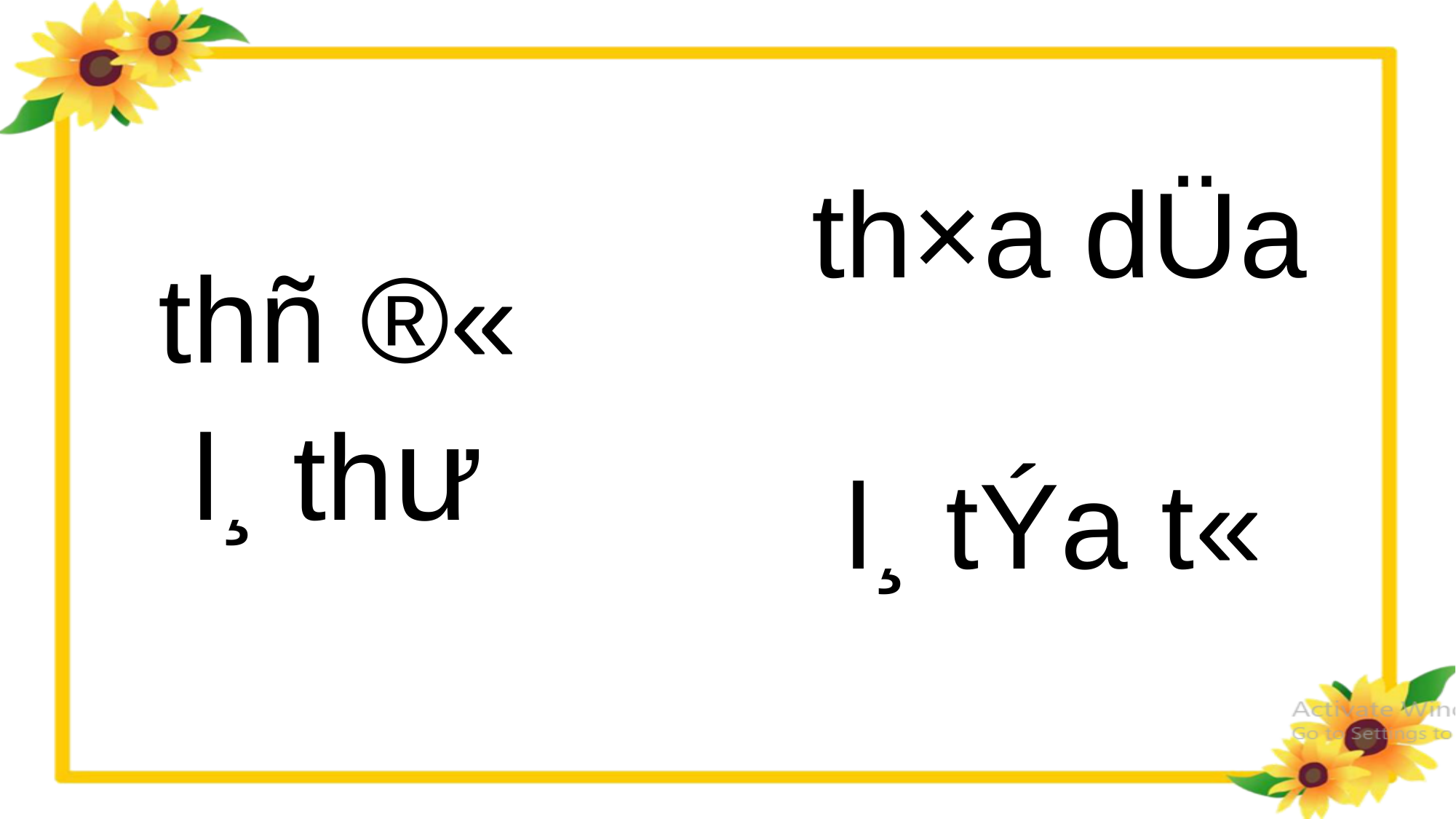

th×a dÜa
 l¸ tÝa t«­
thñ ®«    l¸ thư­